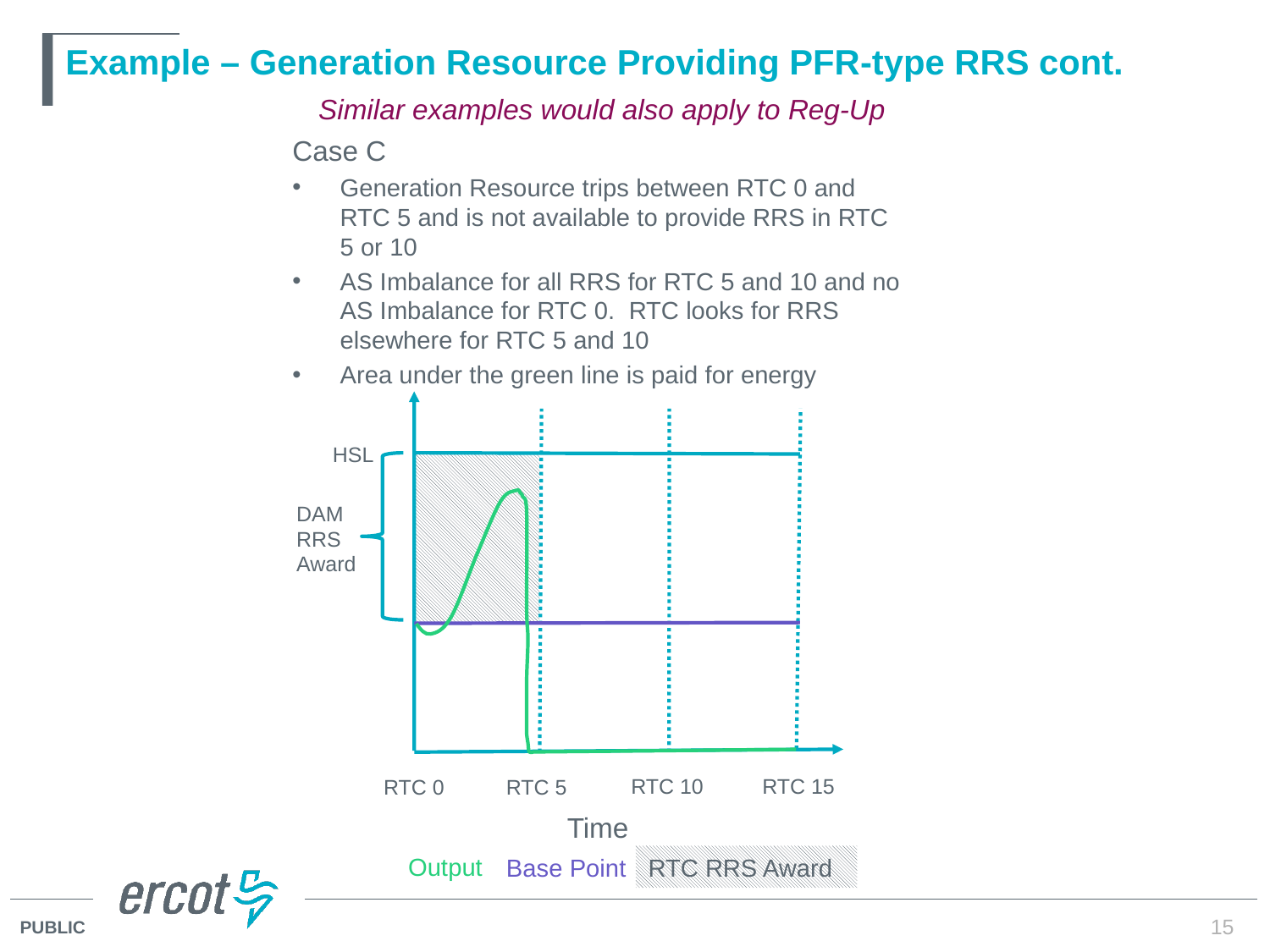

# Example – Generation Resource Providing PFR-type RRS cont.
Similar examples would also apply to Reg-Up
Case C
Generation Resource trips between RTC 0 and RTC 5 and is not available to provide RRS in RTC 5 or 10
AS Imbalance for all RRS for RTC 5 and 10 and no AS Imbalance for RTC 0.  RTC looks for RRS elsewhere for RTC 5 and 10
Area under the green line is paid for energy

HSL

DAM
RRS Award
RTC 15
RTC 10
RTC 0
RTC 5
Time
Output
Base Point
RTC RRS Award
15